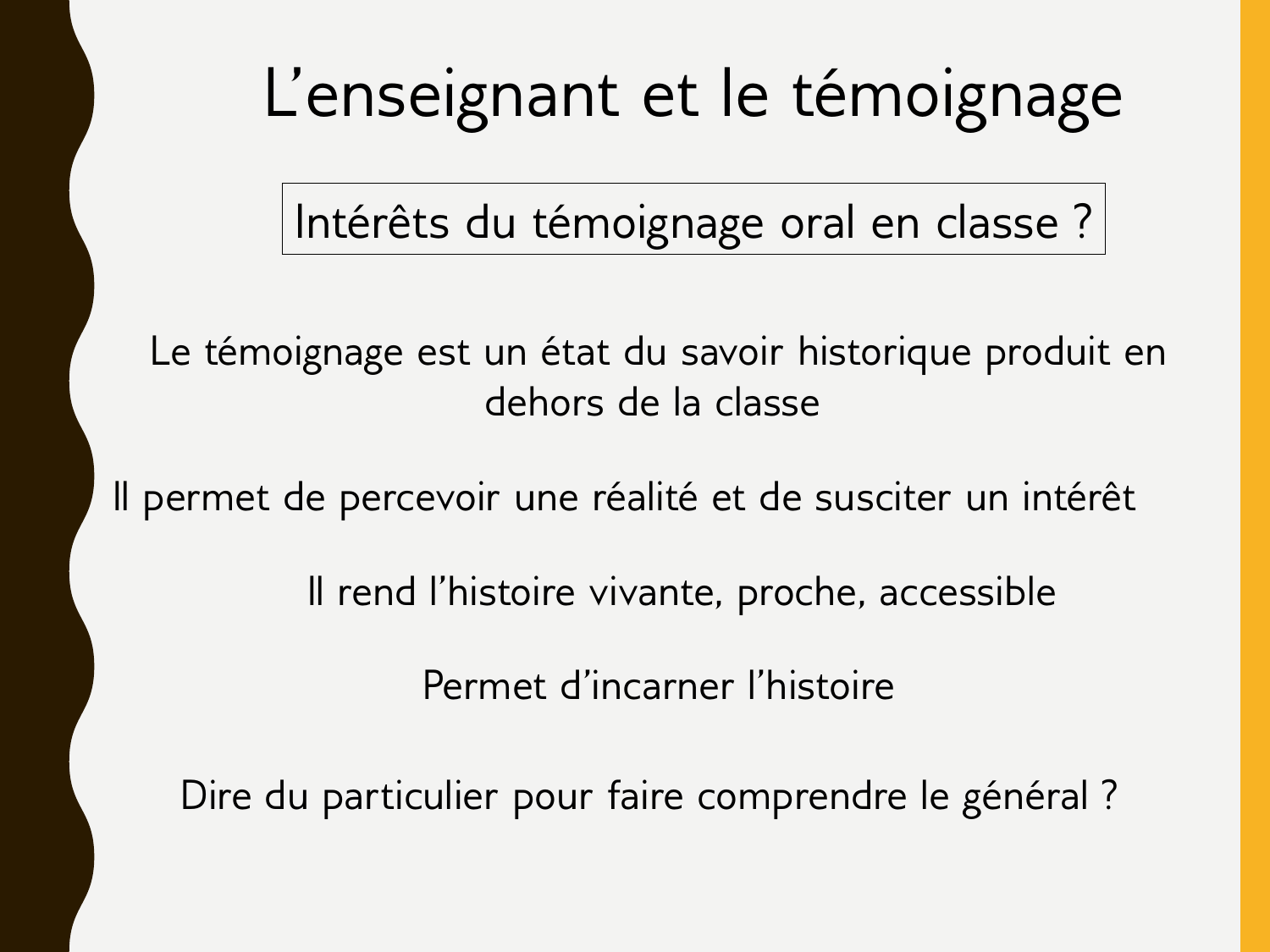

L’enseignant et le témoignage
Intérêts du témoignage oral en classe ?
Le témoignage est un état du savoir historique produit en dehors de la classe
Il permet de percevoir une réalité et de susciter un intérêt
Il rend l’histoire vivante, proche, accessible
Permet d’incarner l’histoire
Dire du particulier pour faire comprendre le général ?